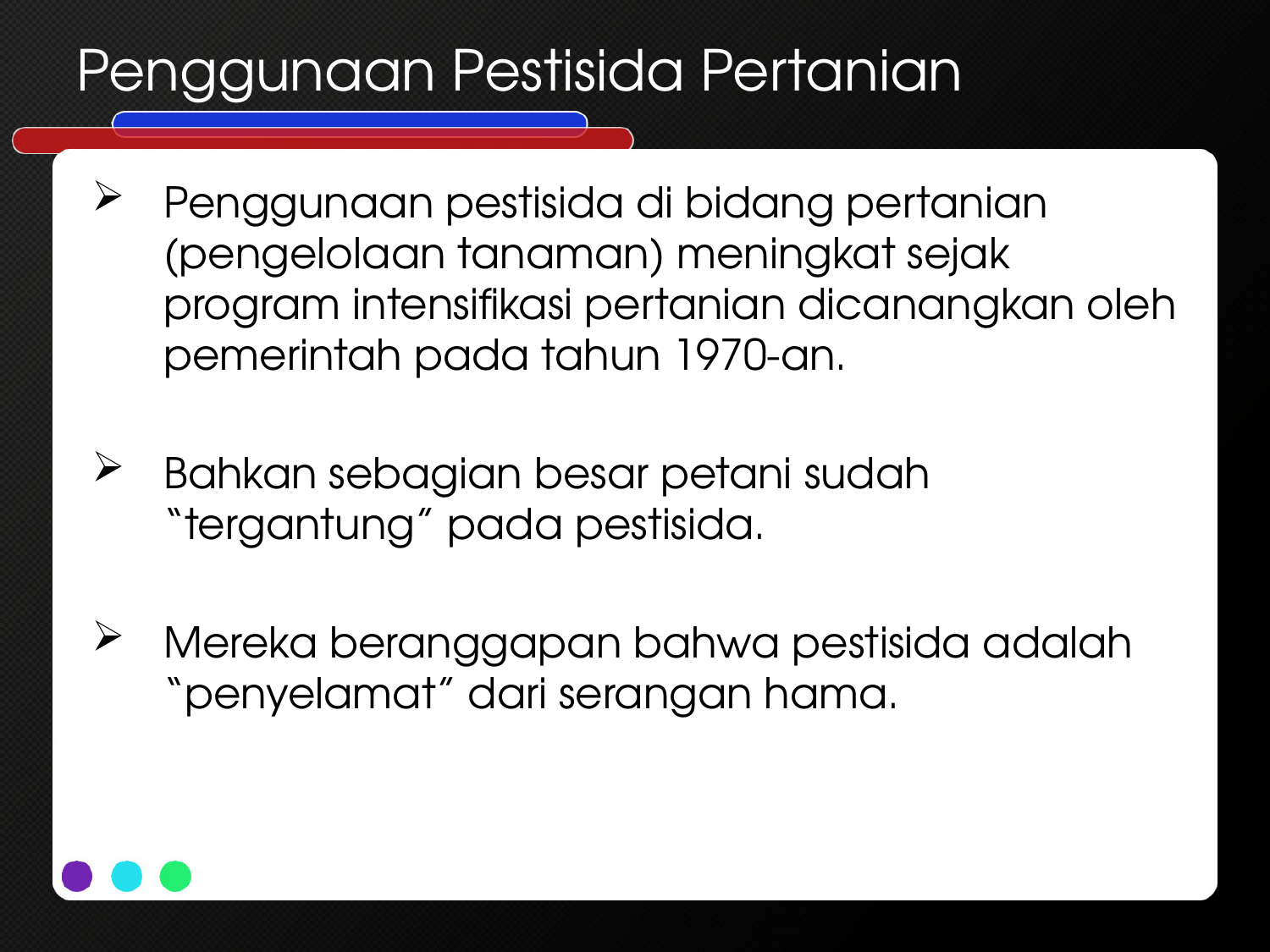

# Penggunaan Pestisida Pertanian
Penggunaan pestisida di bidang pertanian (pengelolaan tanaman) meningkat sejak program intensifikasi pertanian dicanangkan oleh pemerintah pada tahun 1970-an.

Bahkan sebagian besar petani sudah “tergantung” pada pestisida.

Mereka beranggapan bahwa pestisida adalah “penyelamat” dari serangan hama.